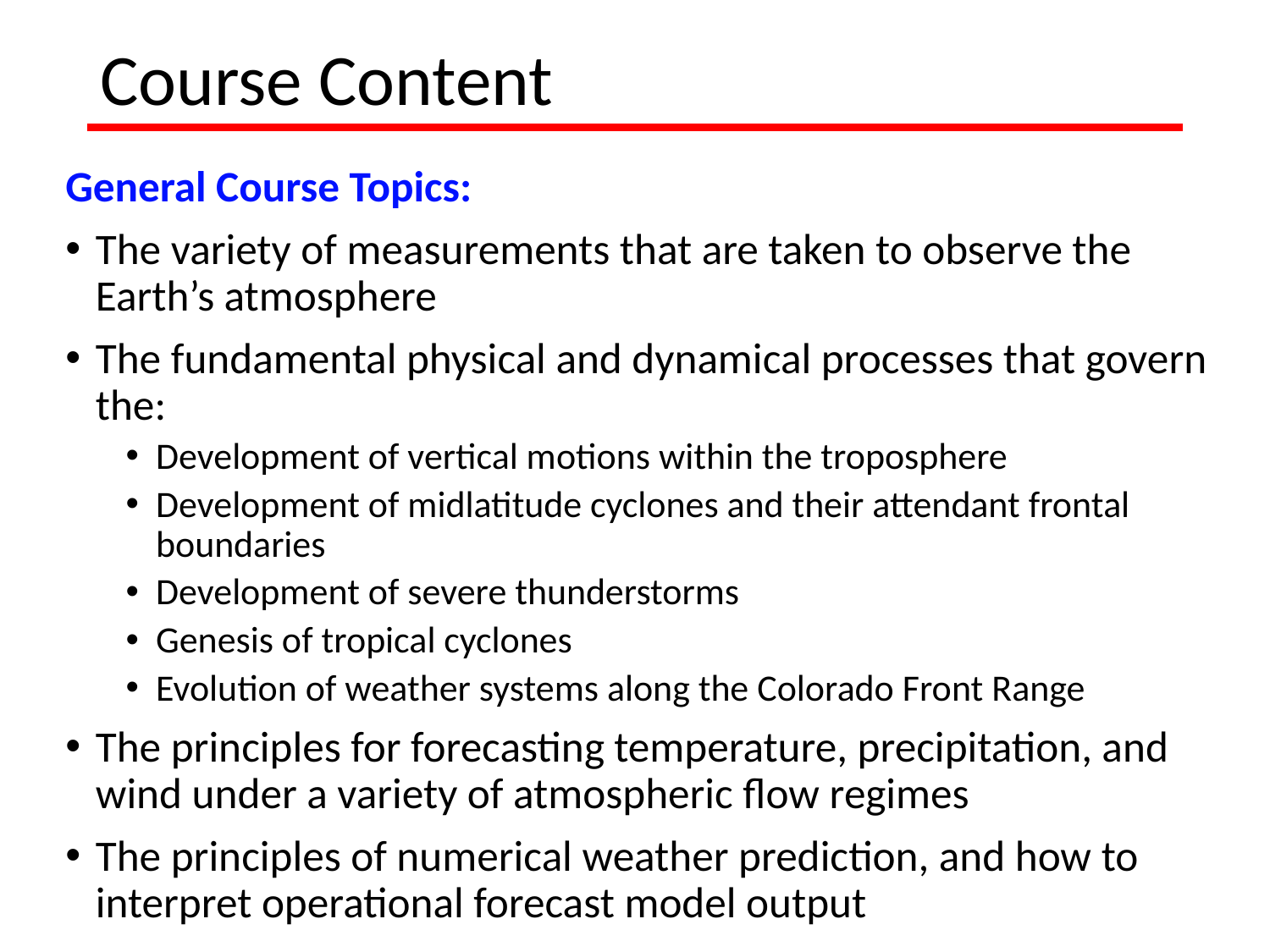

# Course Content
General Course Topics:
The variety of measurements that are taken to observe the Earth’s atmosphere
The fundamental physical and dynamical processes that govern the:
Development of vertical motions within the troposphere
Development of midlatitude cyclones and their attendant frontal boundaries
Development of severe thunderstorms
Genesis of tropical cyclones
Evolution of weather systems along the Colorado Front Range
The principles for forecasting temperature, precipitation, and wind under a variety of atmospheric flow regimes
The principles of numerical weather prediction, and how to interpret operational forecast model output